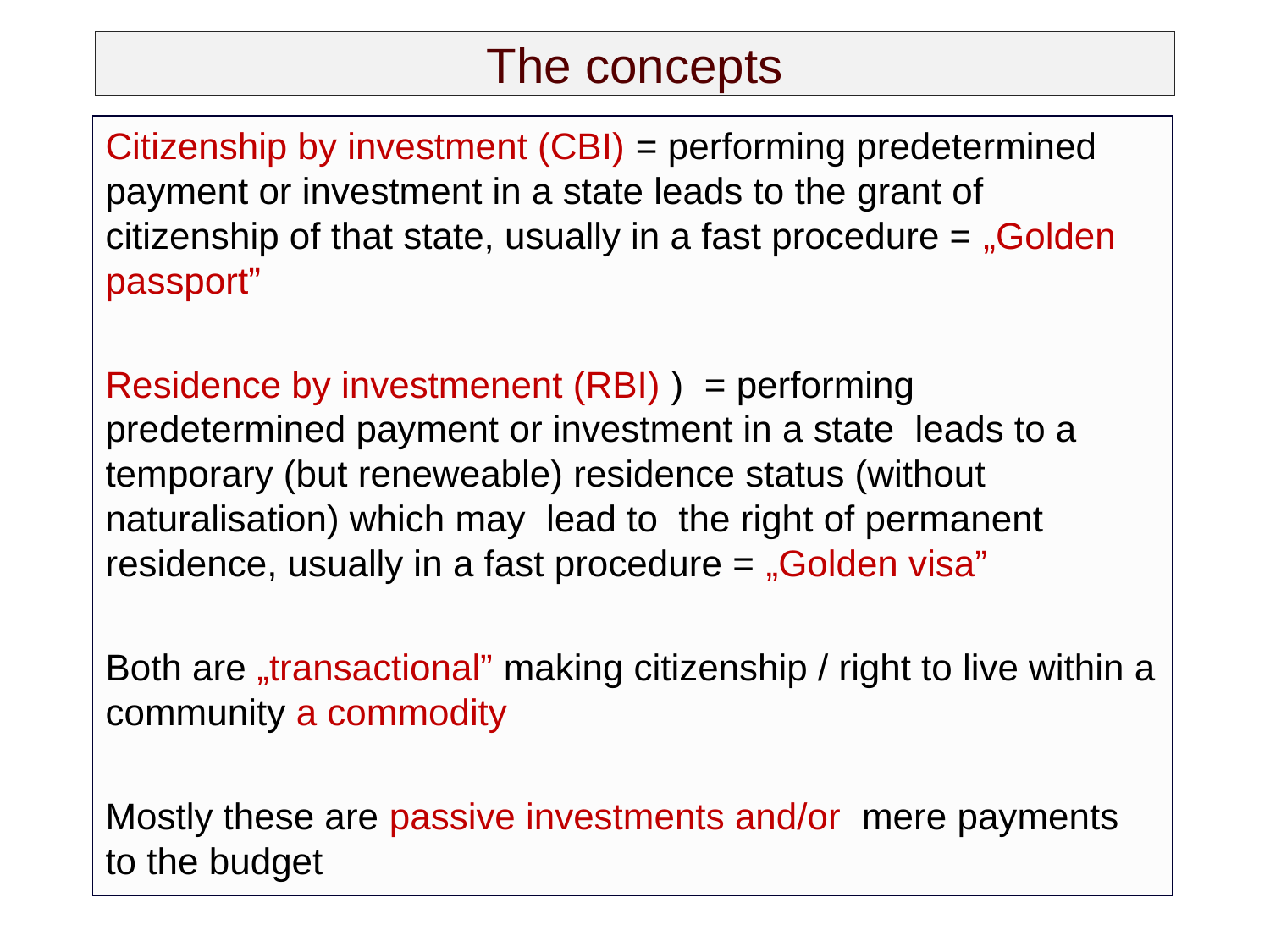

# The concepts
Citizenship by investment (CBI) = performing predetermined payment or investment in a state leads to the grant of citizenship of that state, usually in a fast procedure = „Golden passport”

Residence by investmenent (RBI) )  = performing predetermined payment or investment in a state  leads to a temporary (but reneweable) residence status (without naturalisation) which may  lead to  the right of permanent residence, usually in a fast procedure = „Golden visa”

Both are „transactional” making citizenship / right to live within a community a commodity

Mostly these are passive investments and/or  mere payments to the budget